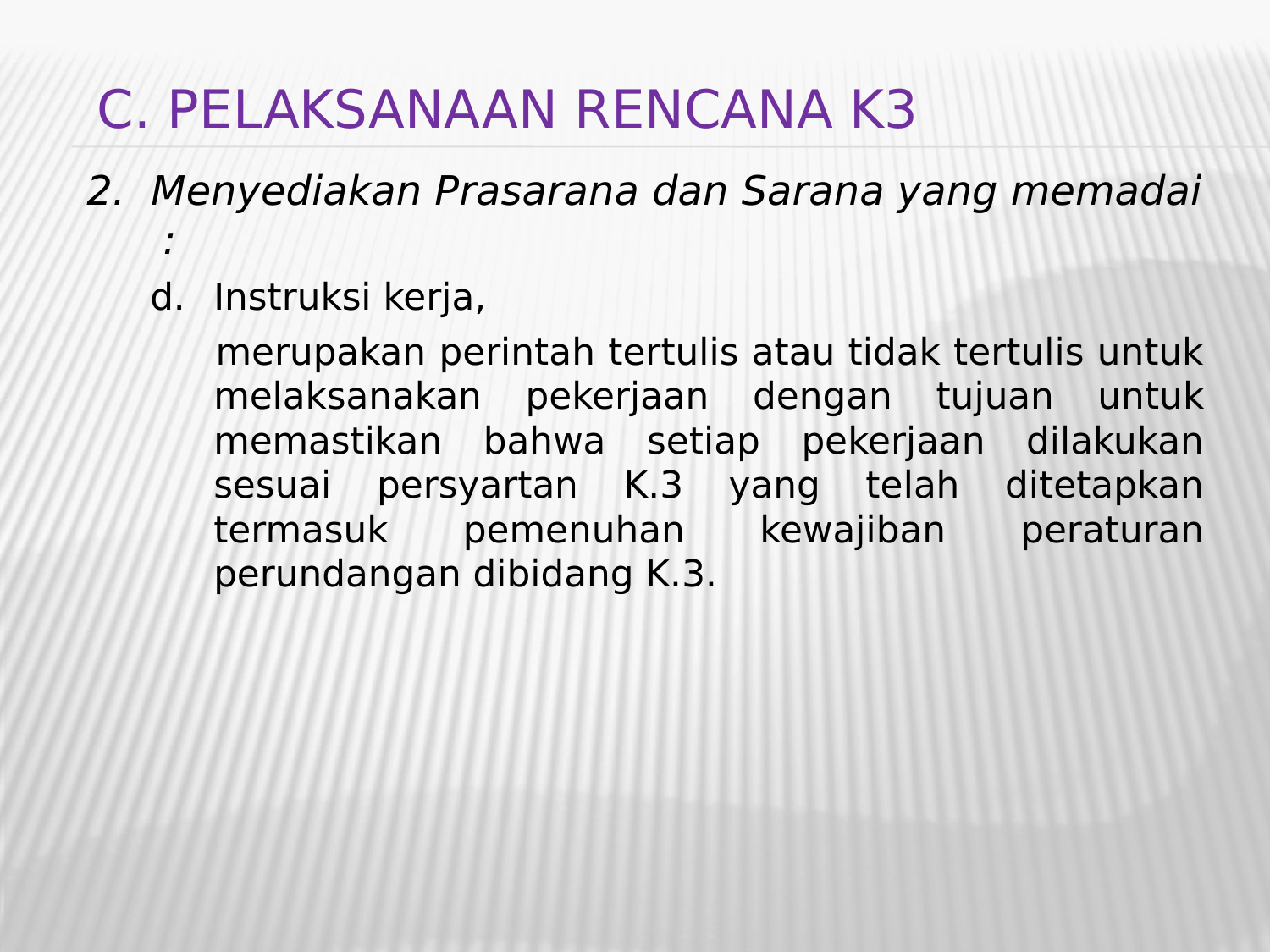

C. PELAKSANAAN RENCANA K3
2.  Menyediakan Prasarana dan Sarana yang memadai  :
Instruksi kerja,
     merupakan perintah tertulis atau tidak tertulis untuk melaksanakan pekerjaan dengan tujuan untuk memastikan bahwa setiap pekerjaan dilakukan sesuai persyartan K.3 yang telah ditetapkan termasuk pemenuhan kewajiban peraturan perundangan dibidang K.3.